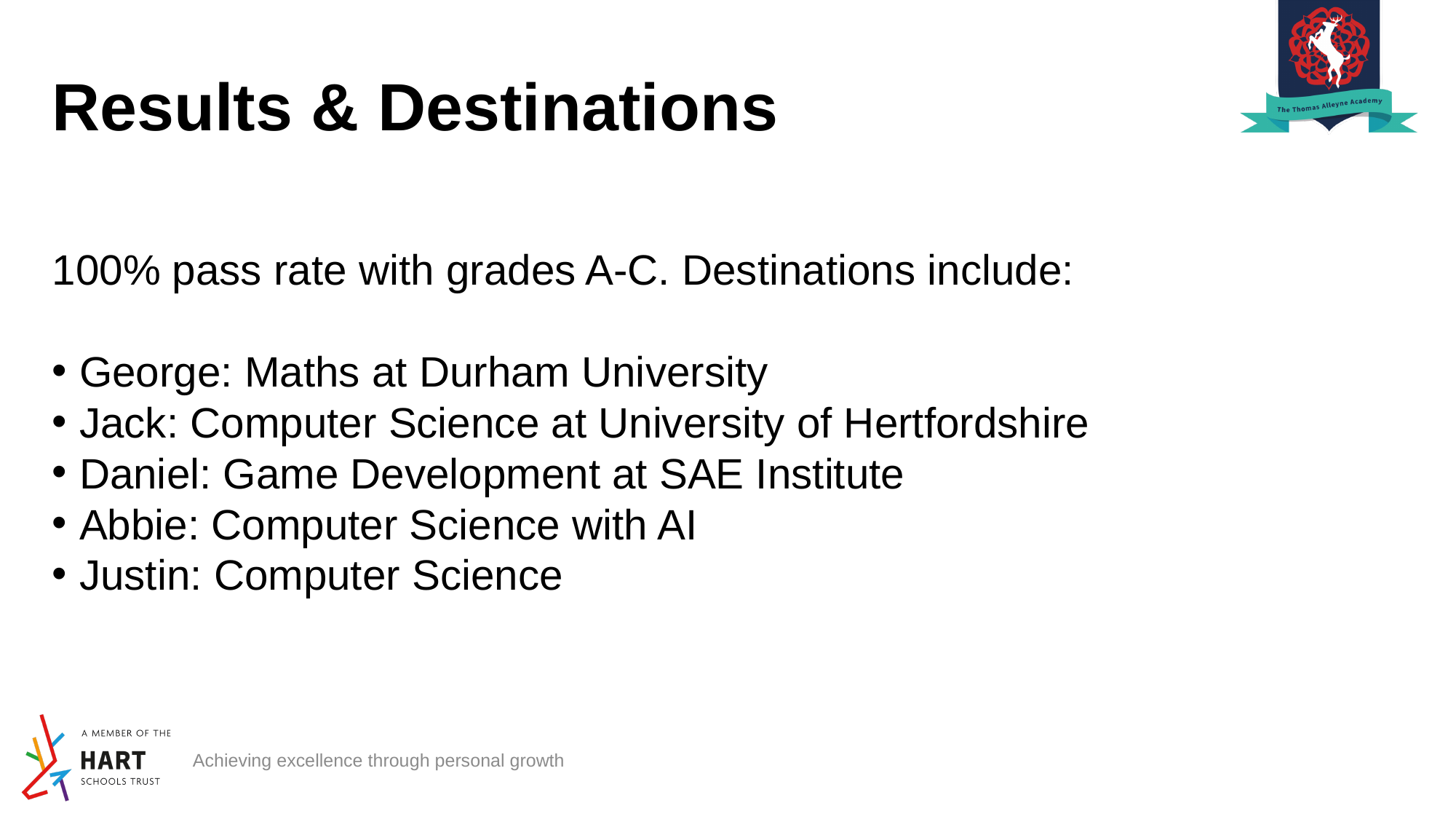

# Results & Destinations
100% pass rate with grades A-C. Destinations include:

George: Maths at Durham University
Jack: Computer Science at University of Hertfordshire
Daniel: Game Development at SAE Institute
Abbie: Computer Science with AI
Justin: Computer Science

Achieving excellence through personal growth